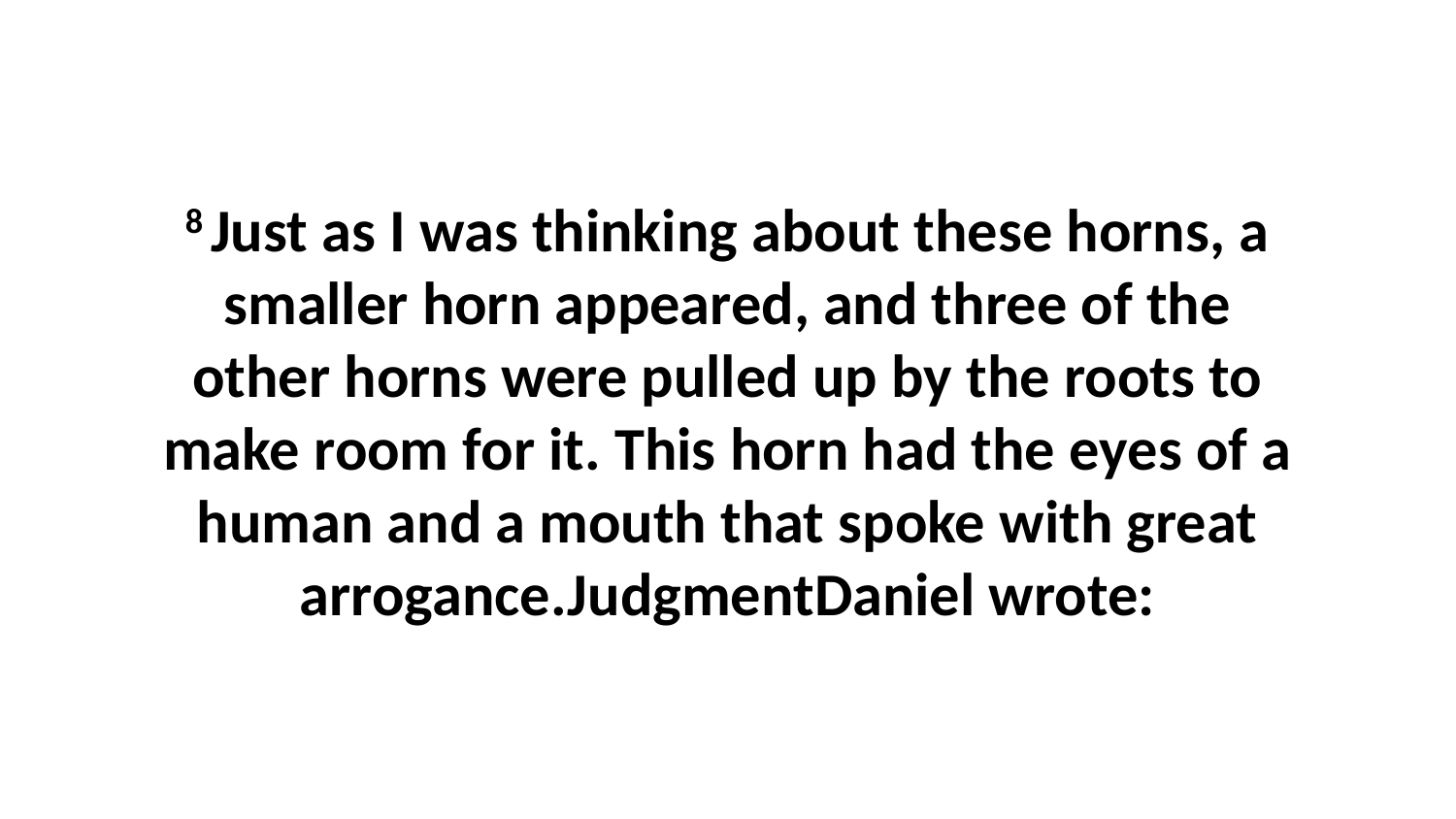

8 Just as I was thinking about these horns, a smaller horn appeared, and three of the other horns were pulled up by the roots to make room for it. This horn had the eyes of a human and a mouth that spoke with great arrogance.JudgmentDaniel wrote: